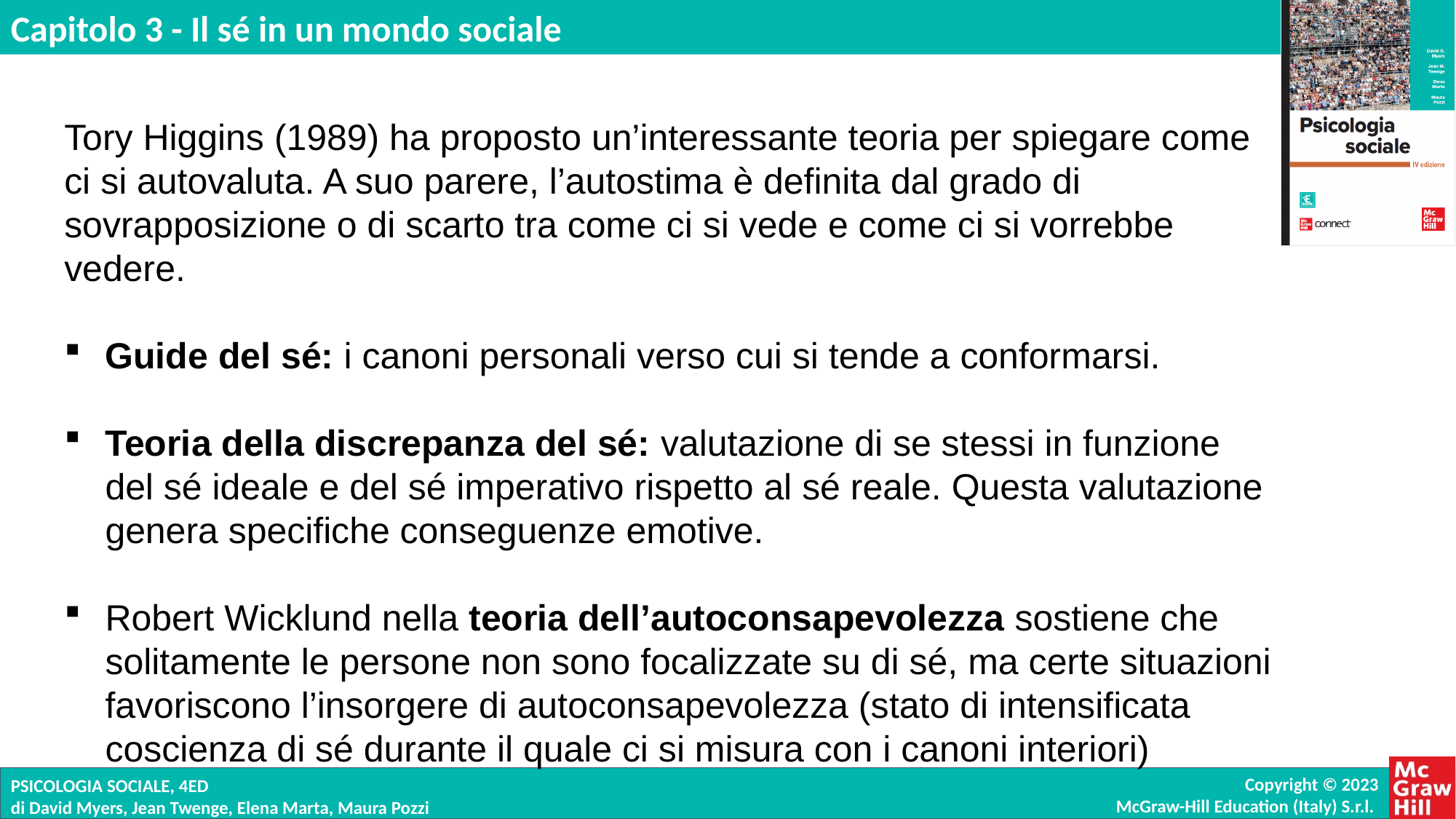

Tory Higgins (1989) ha proposto un’interessante teoria per spiegare come ci si autovaluta. A suo parere, l’autostima è definita dal grado di sovrapposizione o di scarto tra come ci si vede e come ci si vorrebbe vedere.

Guide del sé: i canoni personali verso cui si tende a conformarsi.

Teoria della discrepanza del sé: valutazione di se stessi in funzione del sé ideale e del sé imperativo rispetto al sé reale. Questa valutazione genera specifiche conseguenze emotive.

Robert Wicklund nella teoria dell’autoconsapevolezza sostiene che solitamente le persone non sono focalizzate su di sé, ma certe situazioni favoriscono l’insorgere di autoconsapevolezza (stato di intensificata coscienza di sé durante il quale ci si misura con i canoni interiori)